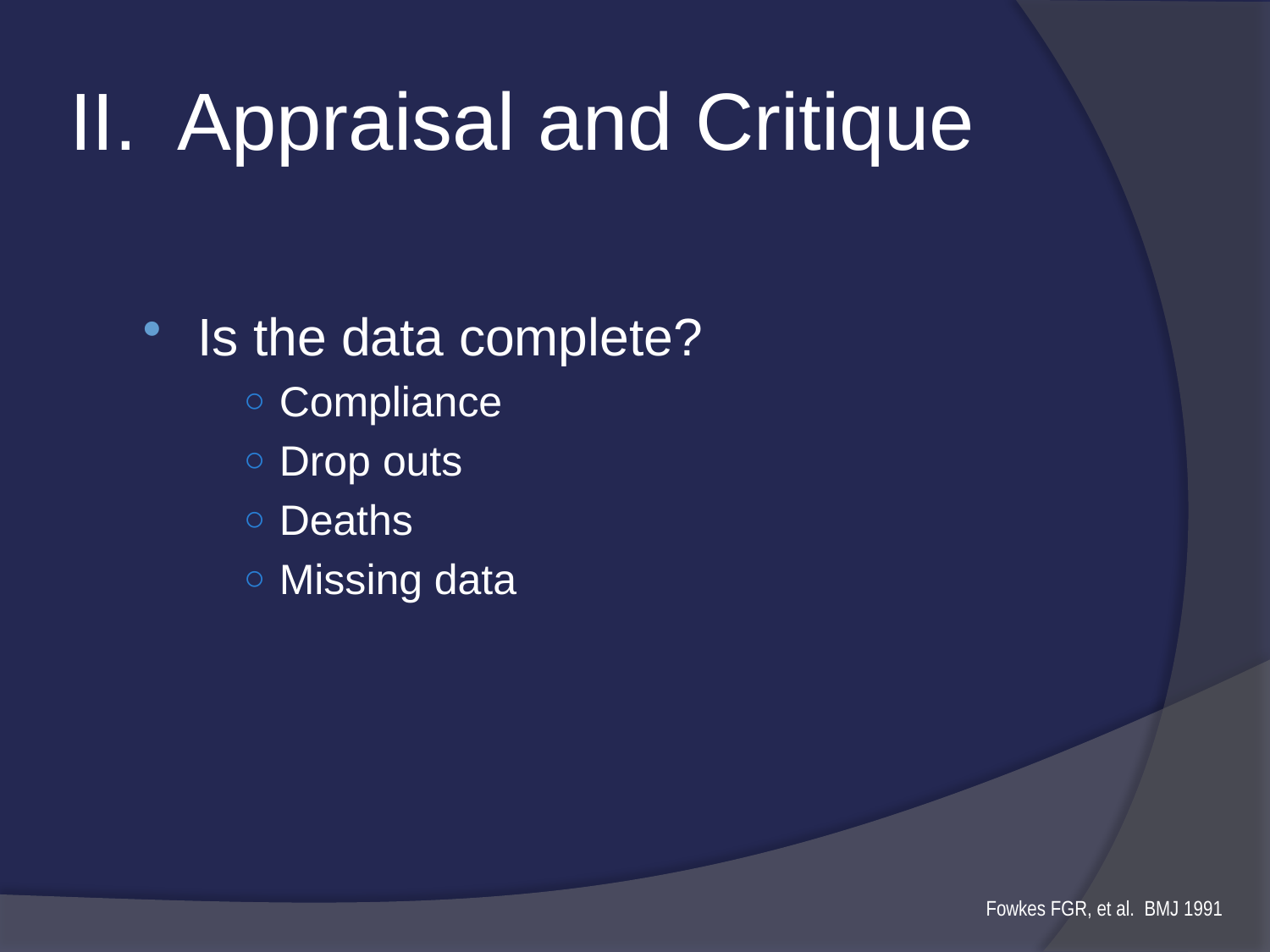

# II.  Appraisal and Critique
Is the data complete?
Compliance
Drop outs
Deaths
Missing data
Fowkes FGR, et al.  BMJ 1991